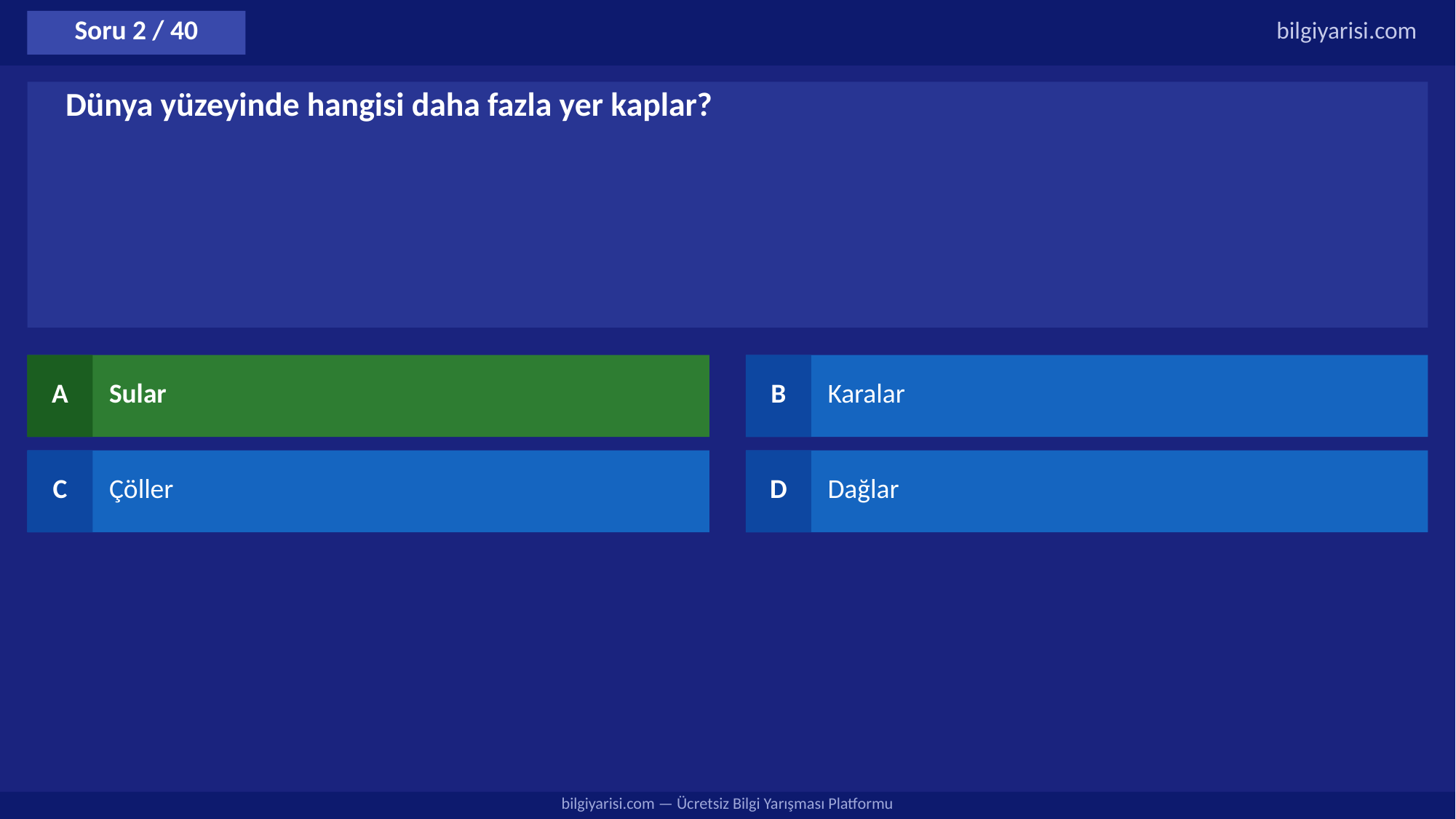

Soru 2 / 40
bilgiyarisi.com

Dünya yüzeyinde hangisi daha fazla yer kaplar?

A
Sular

B
Karalar

C
Çöller

D
Dağlar
bilgiyarisi.com — Ücretsiz Bilgi Yarışması Platformu